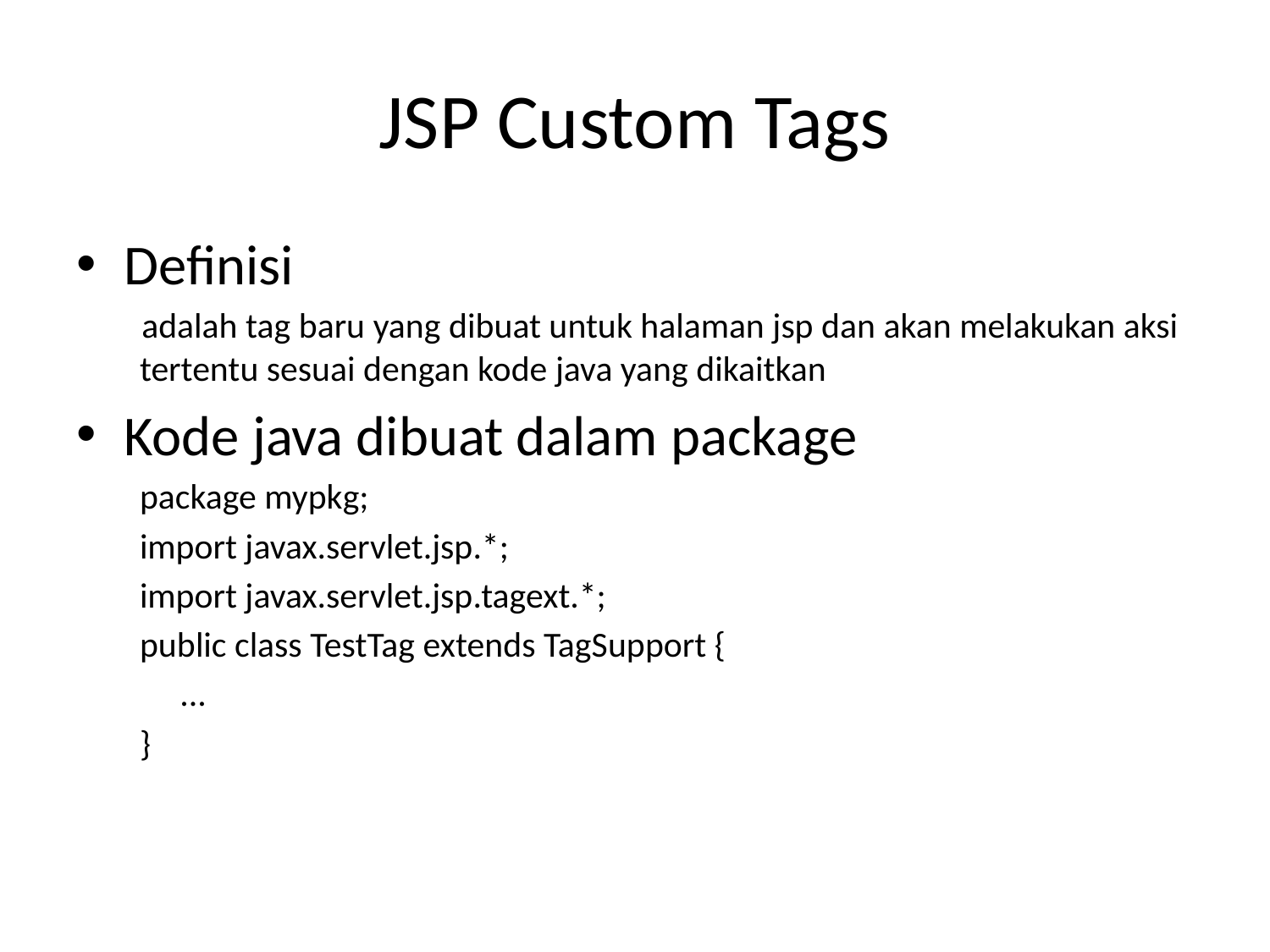

# JSP Custom Tags
Definisi
adalah tag baru yang dibuat untuk halaman jsp dan akan melakukan aksi tertentu sesuai dengan kode java yang dikaitkan
Kode java dibuat dalam package
package mypkg;
import javax.servlet.jsp.*;
import javax.servlet.jsp.tagext.*;
public class TestTag extends TagSupport {
     ...
}